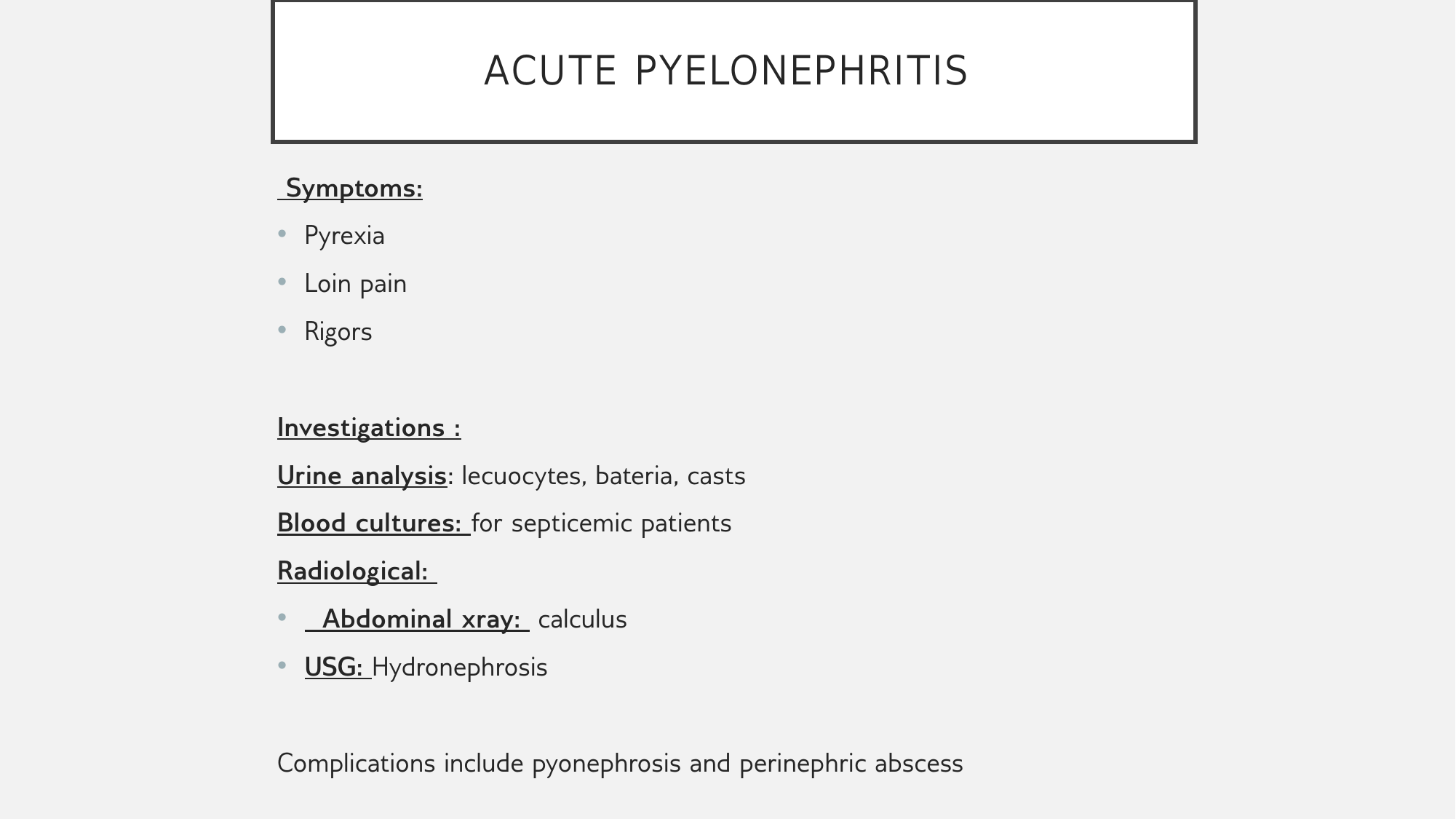

# Acute pyelonephritis
 Symptoms:
Pyrexia
Loin pain
Rigors

Investigations :
Urine analysis: lecuocytes, bateria, casts
Blood cultures: for septicemic patients
Radiological:
  Abdominal xray:  calculus
USG: Hydronephrosis

Complications include pyonephrosis and perinephric abscess